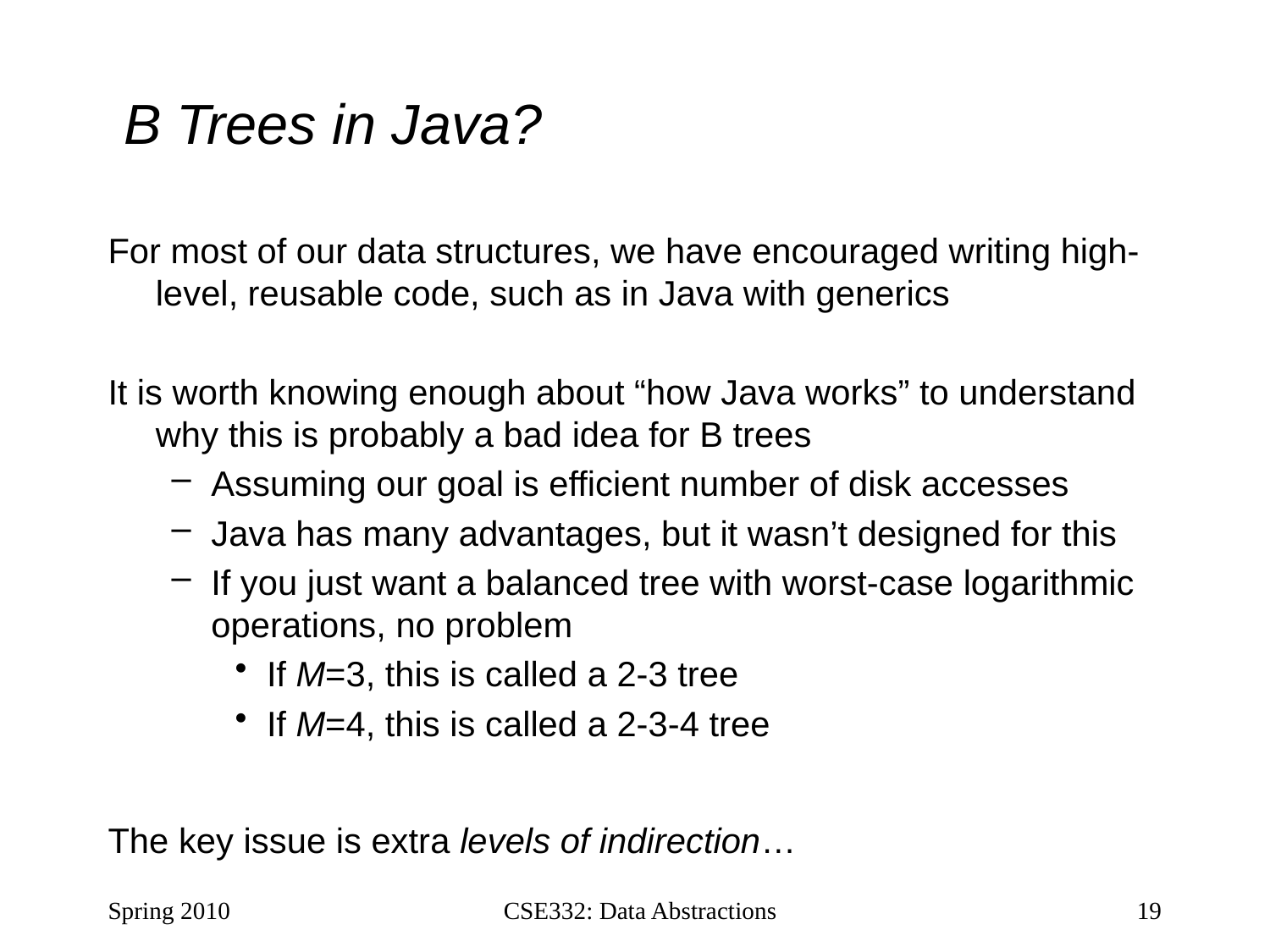

# B Trees in Java?
For most of our data structures, we have encouraged writing high-level, reusable code, such as in Java with generics

It is worth knowing enough about “how Java works” to understand why this is probably a bad idea for B trees
Assuming our goal is efficient number of disk accesses
Java has many advantages, but it wasn’t designed for this
If you just want a balanced tree with worst-case logarithmic operations, no problem
If M=3, this is called a 2-3 tree
If M=4, this is called a 2-3-4 tree

The key issue is extra levels of indirection…

Spring 2010
CSE332: Data Abstractions
19